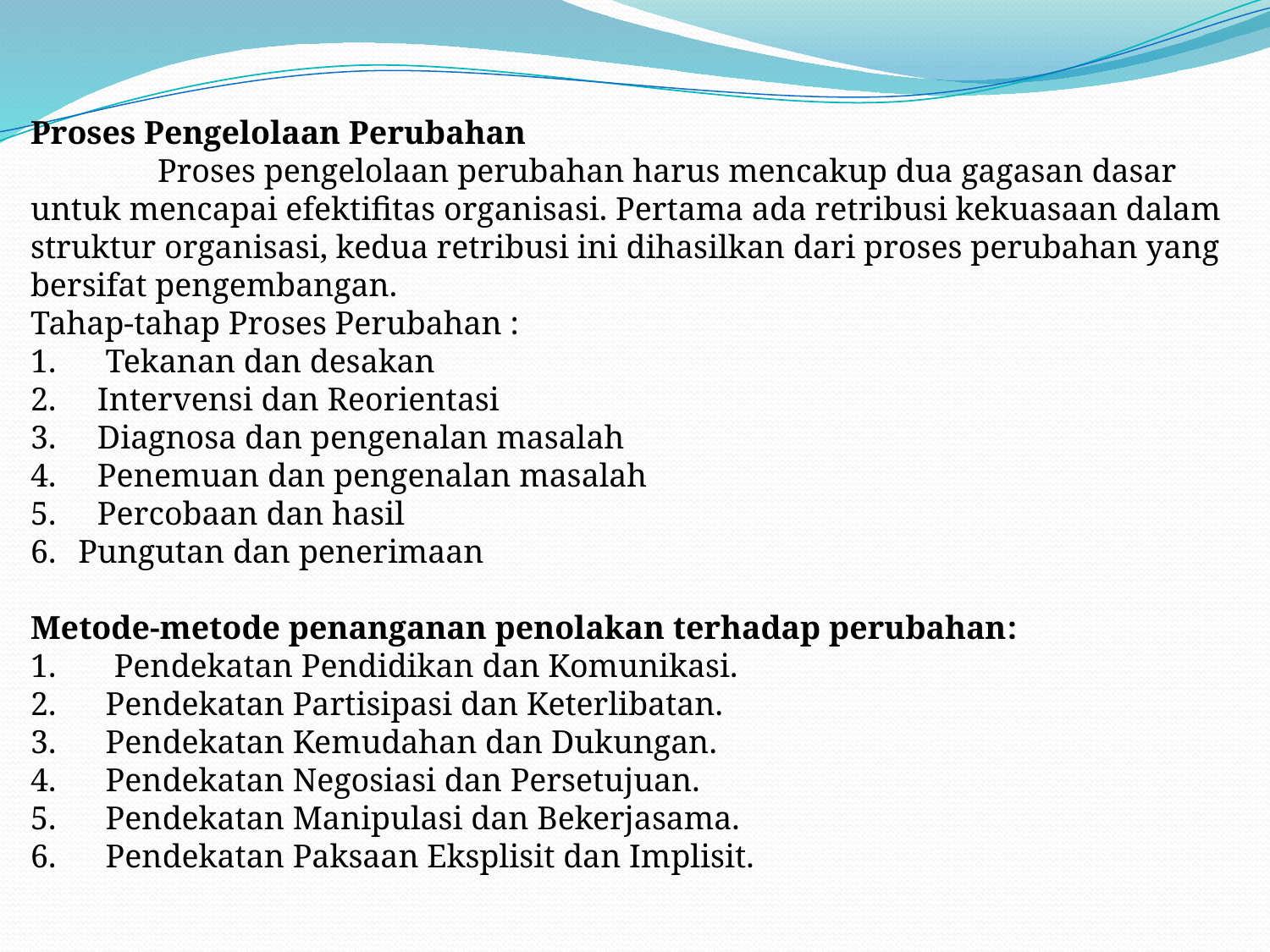

Proses Pengelolaan Perubahan
	Proses pengelolaan perubahan harus mencakup dua gagasan dasar untuk mencapai efektifitas organisasi. Pertama ada retribusi kekuasaan dalam struktur organisasi, kedua retribusi ini dihasilkan dari proses perubahan yang bersifat pengembangan.
Tahap-tahap Proses Perubahan :
1.      Tekanan dan desakan
2.     Intervensi dan Reorientasi
3.     Diagnosa dan pengenalan masalah
4.     Penemuan dan pengenalan masalah
5.     Percobaan dan hasil
Pungutan dan penerimaan

Metode-metode penanganan penolakan terhadap perubahan:
1.       Pendekatan Pendidikan dan Komunikasi.
2.      Pendekatan Partisipasi dan Keterlibatan.
3.      Pendekatan Kemudahan dan Dukungan.
4.      Pendekatan Negosiasi dan Persetujuan.
5.      Pendekatan Manipulasi dan Bekerjasama.
6.      Pendekatan Paksaan Eksplisit dan Implisit.